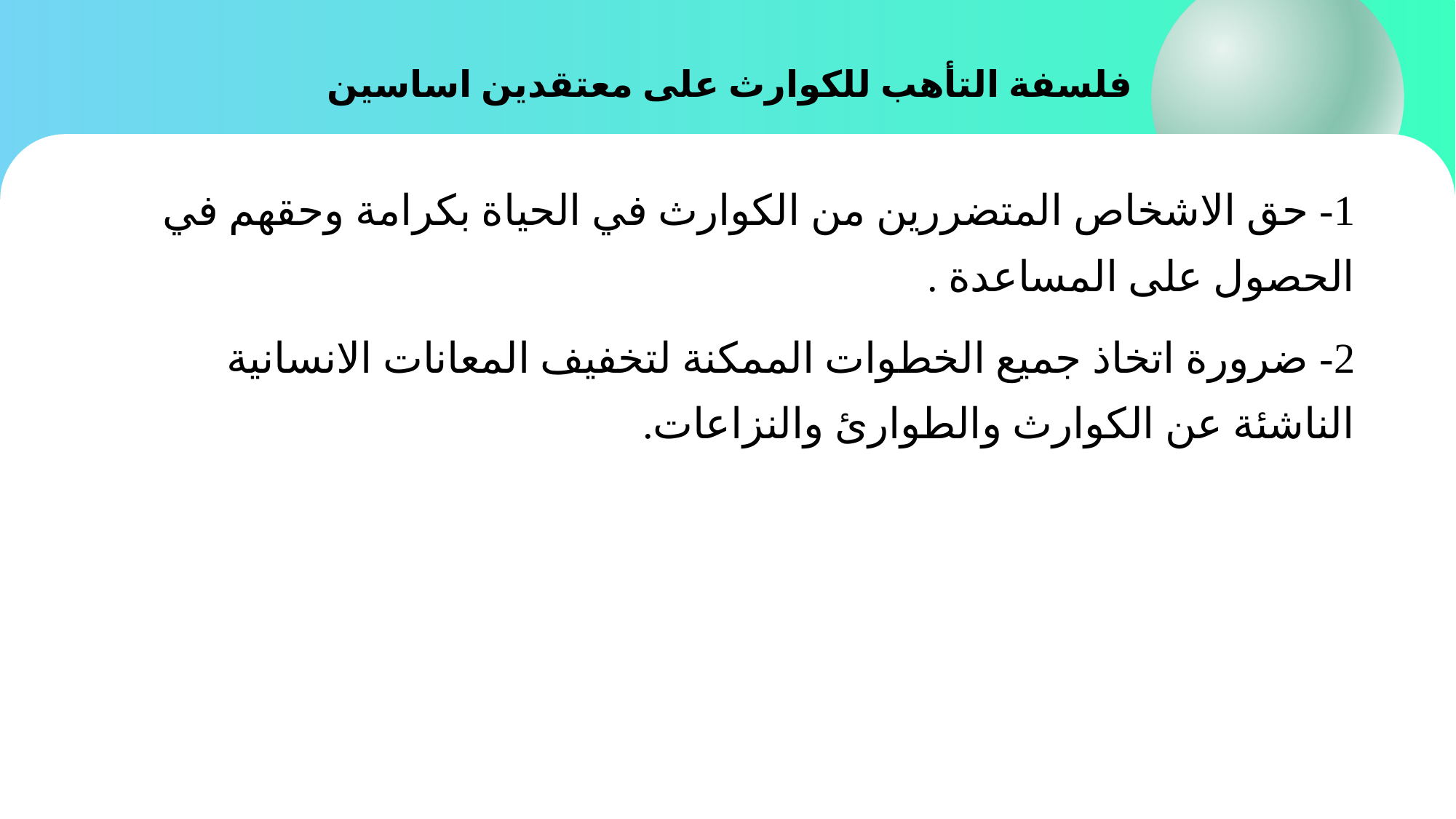

# فلسفة التأهب للكوارث على معتقدين اساسين
1- حق الاشخاص المتضررين من الكوارث في الحياة بكرامة وحقهم في الحصول على المساعدة .
2- ضرورة اتخاذ جميع الخطوات الممكنة لتخفيف المعانات الانسانية الناشئة عن الكوارث والطوارئ والنزاعات.